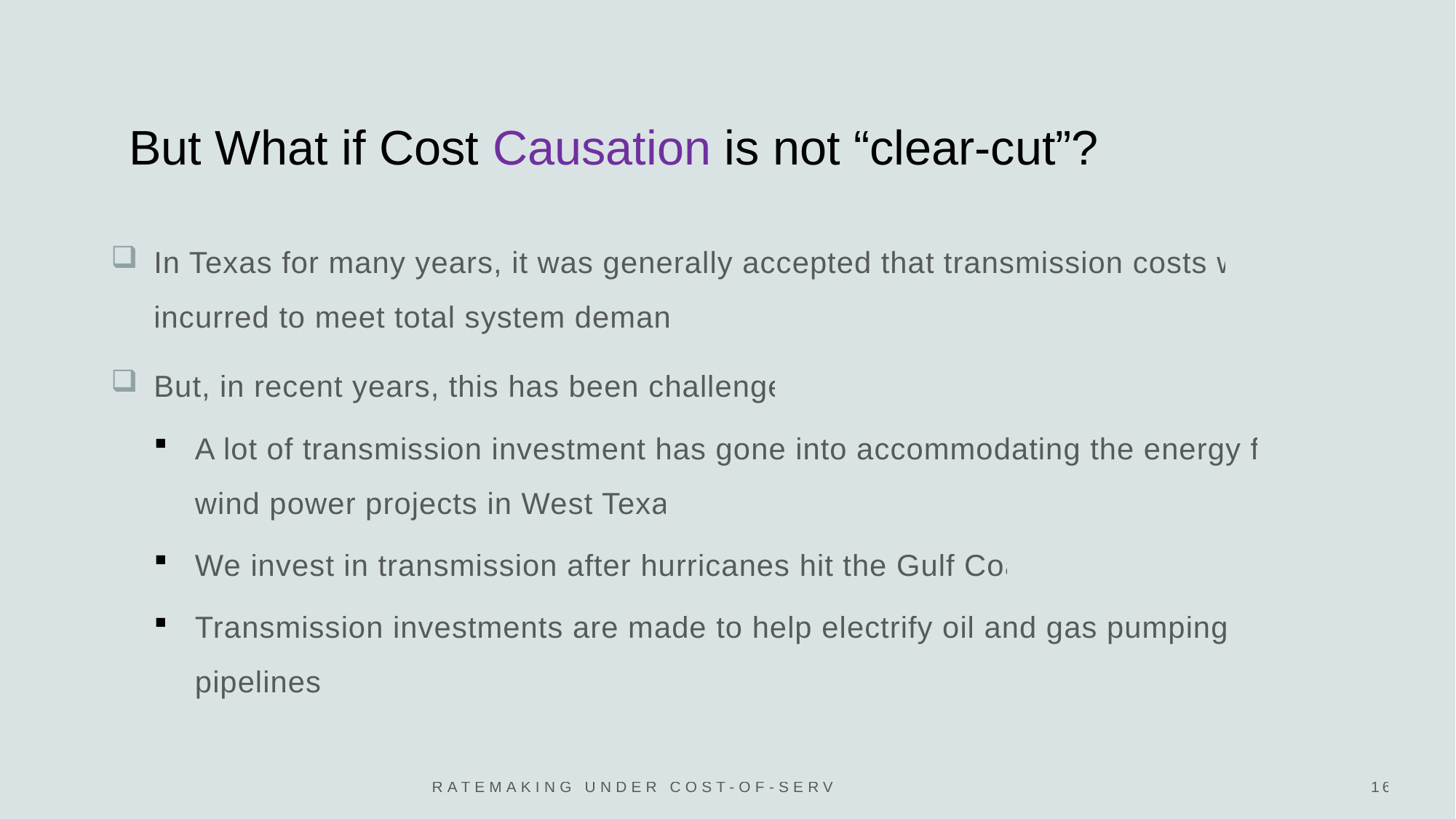

# But What if Cost Causation is not “clear-cut”?
In Texas for many years, it was generally accepted that transmission costs were incurred to meet total system demand.
But, in recent years, this has been challenged.
A lot of transmission investment has gone into accommodating the energy from wind power projects in West Texas.
We invest in transmission after hurricanes hit the Gulf Coast.
Transmission investments are made to help electrify oil and gas pumping and pipelines.

Ratemaking under cost-of-service regulation
16